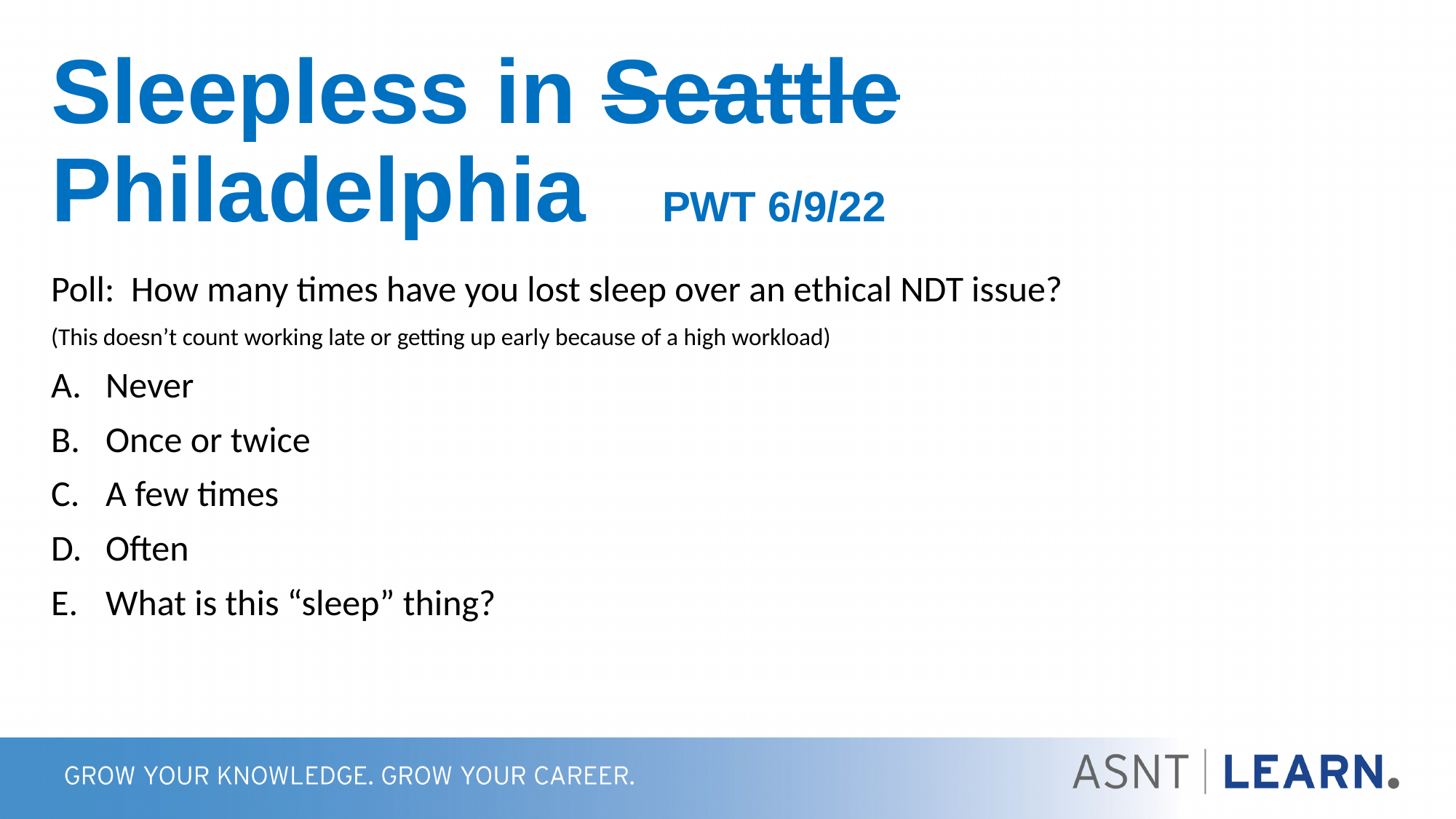

# Sleepless in Seattle Philadelphia   PWT 6/9/22
Poll:  How many times have you lost sleep over an ethical NDT issue?
(This doesn’t count working late or getting up early because of a high workload)
Never
Once or twice
A few times
Often
What is this “sleep” thing?